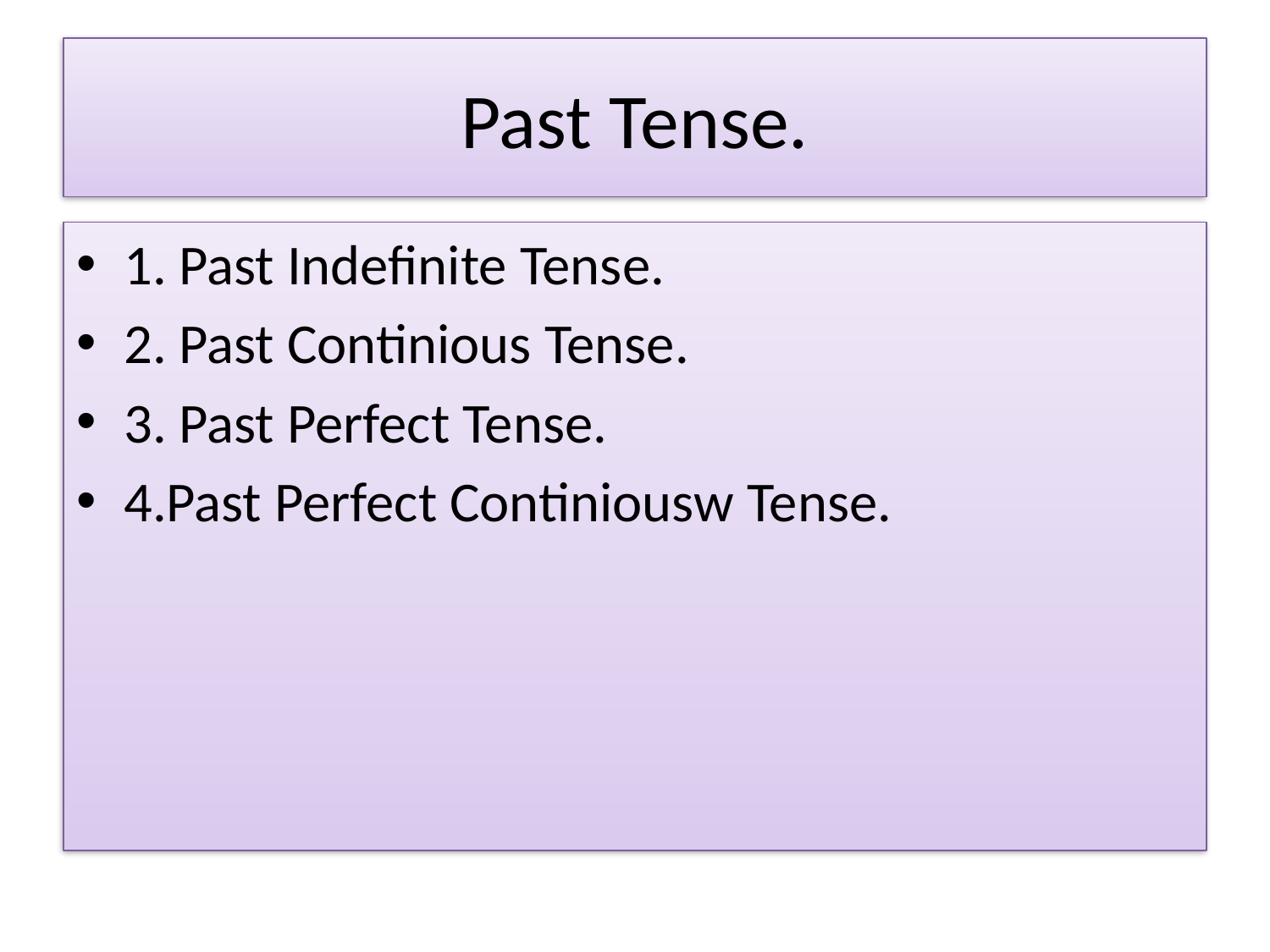

# Past Tense.
1. Past Indefinite Tense.
2. Past Continious Tense.
3. Past Perfect Tense.
4.Past Perfect Continiousw Tense.